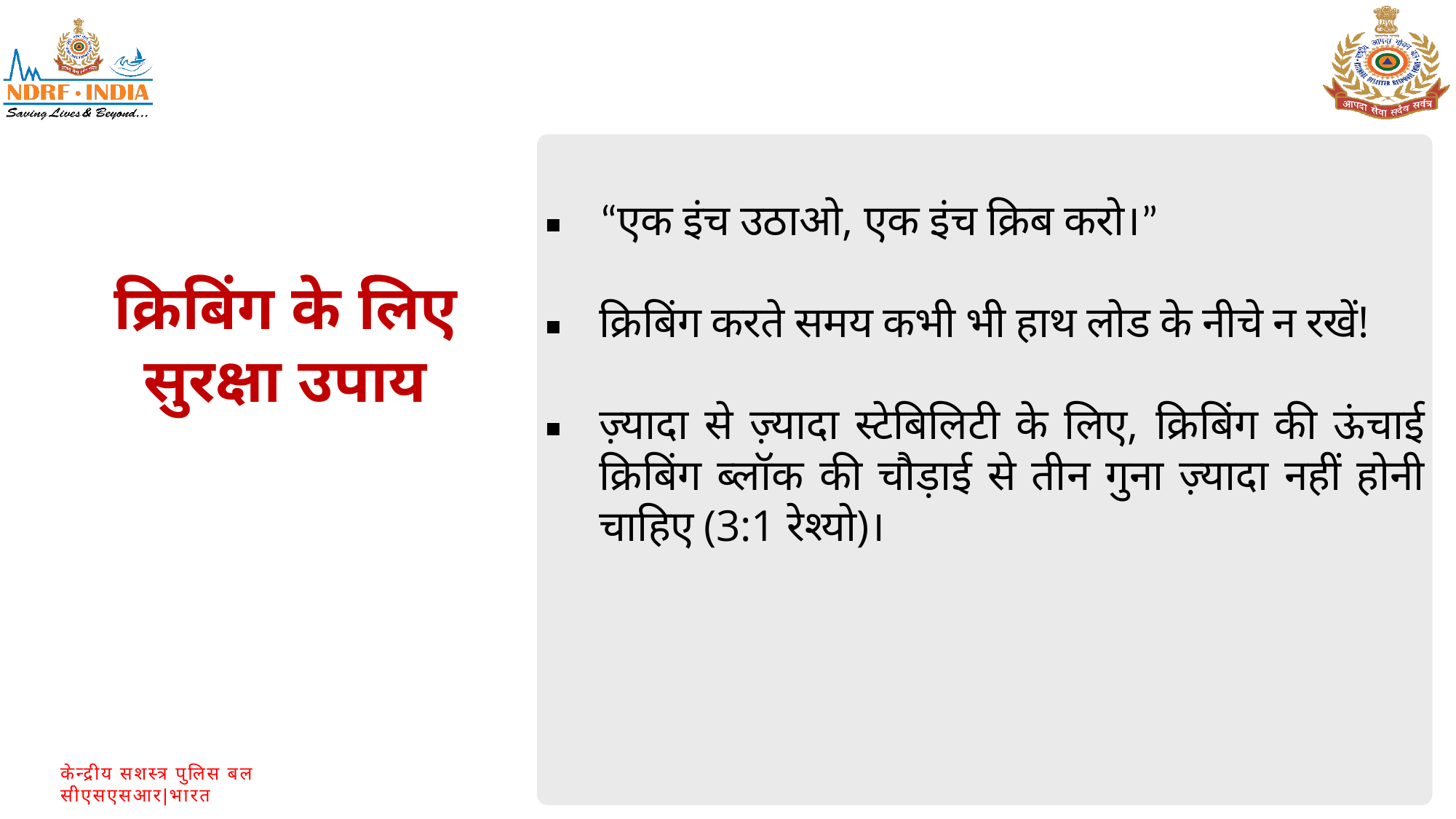

“एक इंच उठाओ, एक इंच क्रिब करो।”

क्रिबिंग करते समय कभी भी हाथ लोड के नीचे न रखें!

ज़्यादा से ज़्यादा स्टेबिलिटी के लिए, क्रिबिंग की ऊंचाई क्रिबिंग ब्लॉक की चौड़ाई से तीन गुना ज़्यादा नहीं होनी चाहिए (3:1 रेश्यो)।
क्रिबिंग के लिए सुरक्षा उपाय